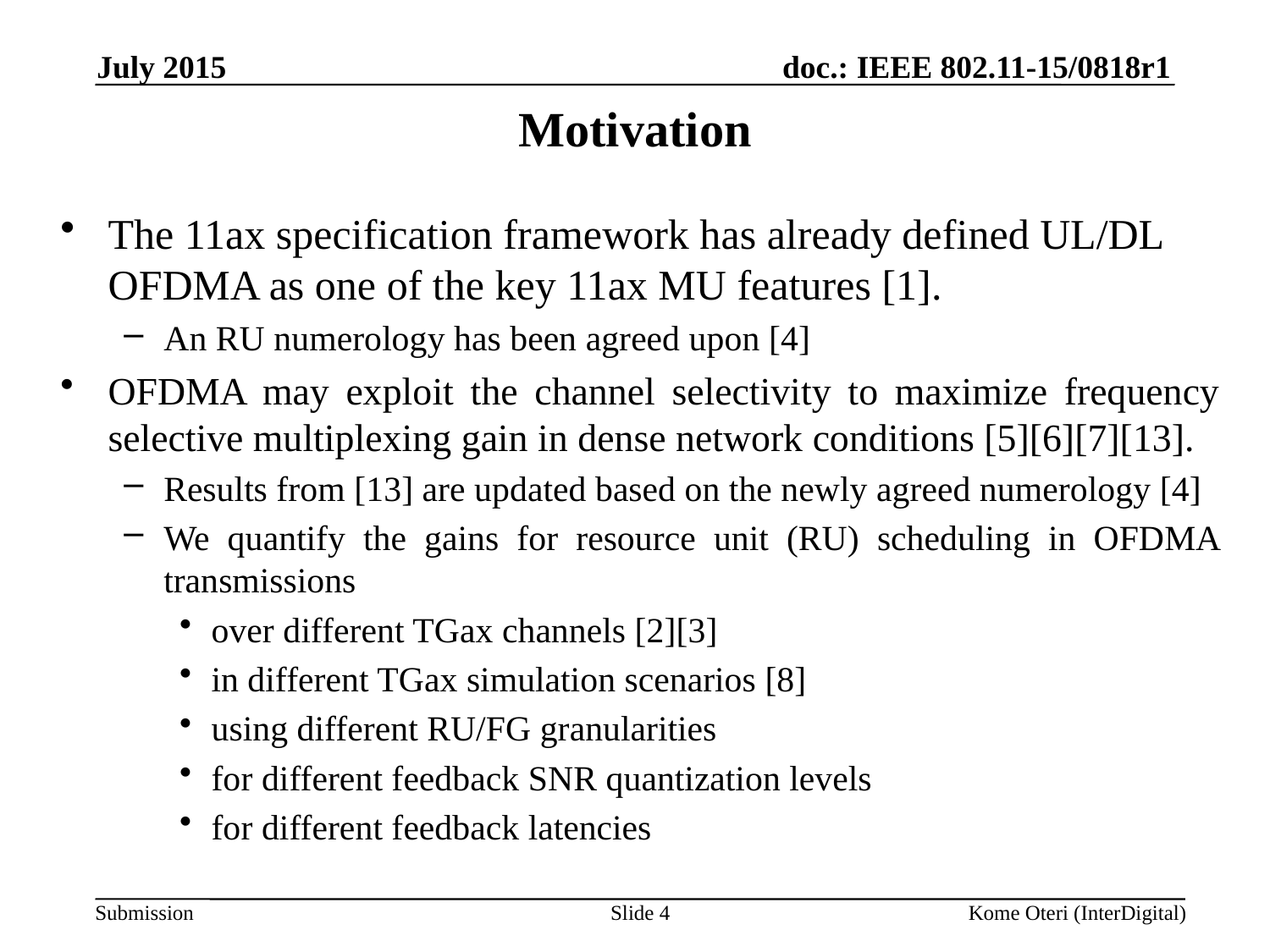

July 2015
# Motivation

The 11ax specification framework has already defined UL/DL OFDMA as one of the key 11ax MU features [1].
An RU numerology has been agreed upon [4]
OFDMA may exploit the channel selectivity to maximize frequency selective multiplexing gain in dense network conditions [5][6][7][13].
Results from [13] are updated based on the newly agreed numerology [4]
We quantify the gains for resource unit (RU) scheduling in OFDMA transmissions
over different TGax channels [2][3]
in different TGax simulation scenarios [8]
using different RU/FG granularities
for different feedback SNR quantization levels
for different feedback latencies

Slide 4
Kome Oteri (InterDigital)